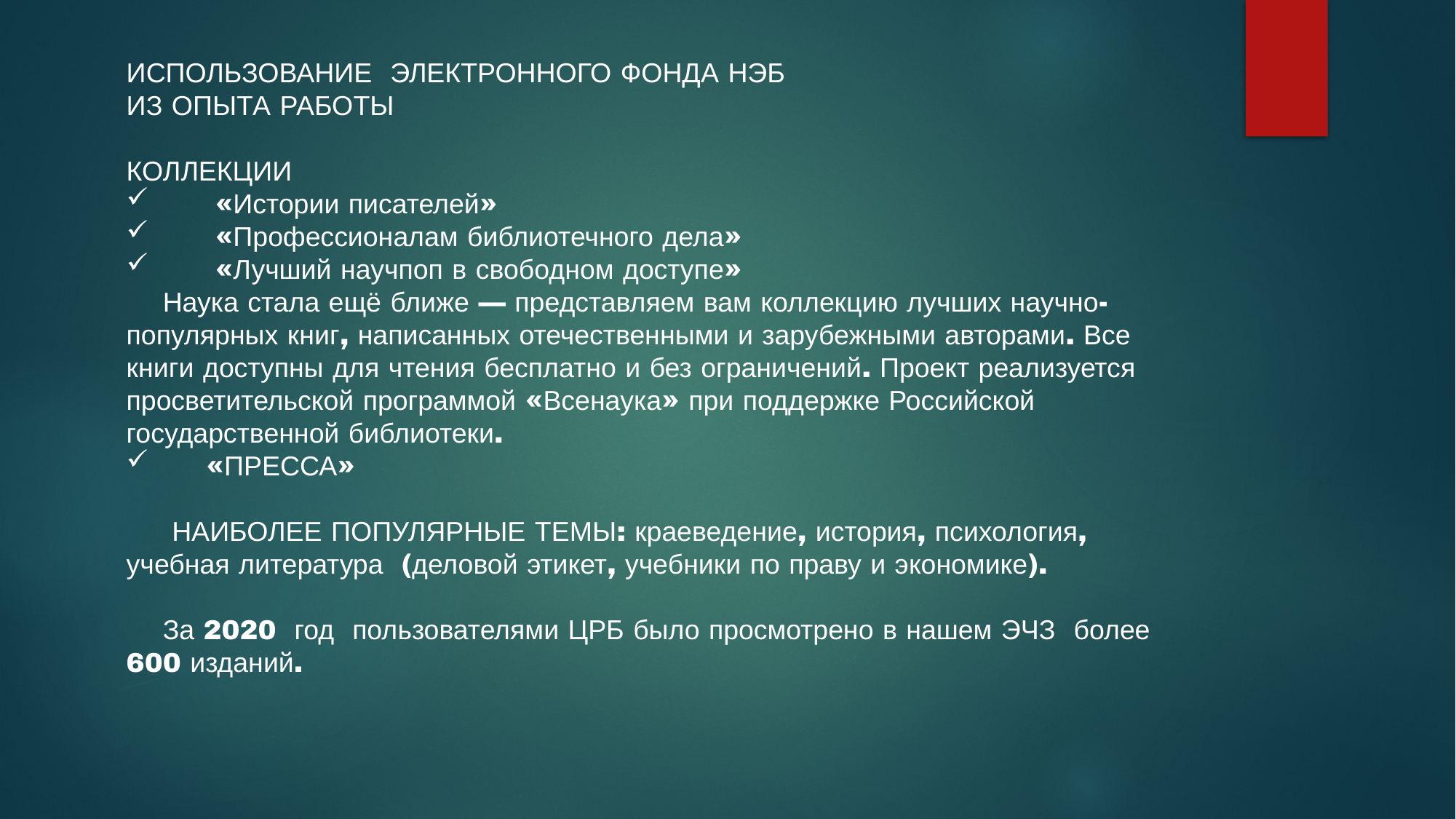

ИСПОЛЬЗОВАНИЕ  ЭЛЕКТРОННОГО ФОНДА НЭБ
ИЗ ОПЫТА РАБОТЫ

КОЛЛЕКЦИИ
      «Истории писателей»
      «Профессионалам библиотечного дела»
      «Лучший научпоп в свободном доступе»
    Наука стала ещё ближе — представляем вам коллекцию лучших научно-популярных книг, написанных отечественными и зарубежными авторами. Все книги доступны для чтения бесплатно и без ограничений. Проект реализуется просветительской программой «Всенаука» при поддержке Российской государственной библиотеки.
     «ПРЕССА»

     НАИБОЛЕЕ ПОПУЛЯРНЫЕ ТЕМЫ: краеведение, история, психология,  учебная литература  (деловой этикет, учебники по праву и экономике).

    За 2020  год  пользователями ЦРБ было просмотрено в нашем ЭЧЗ  более 600 изданий.